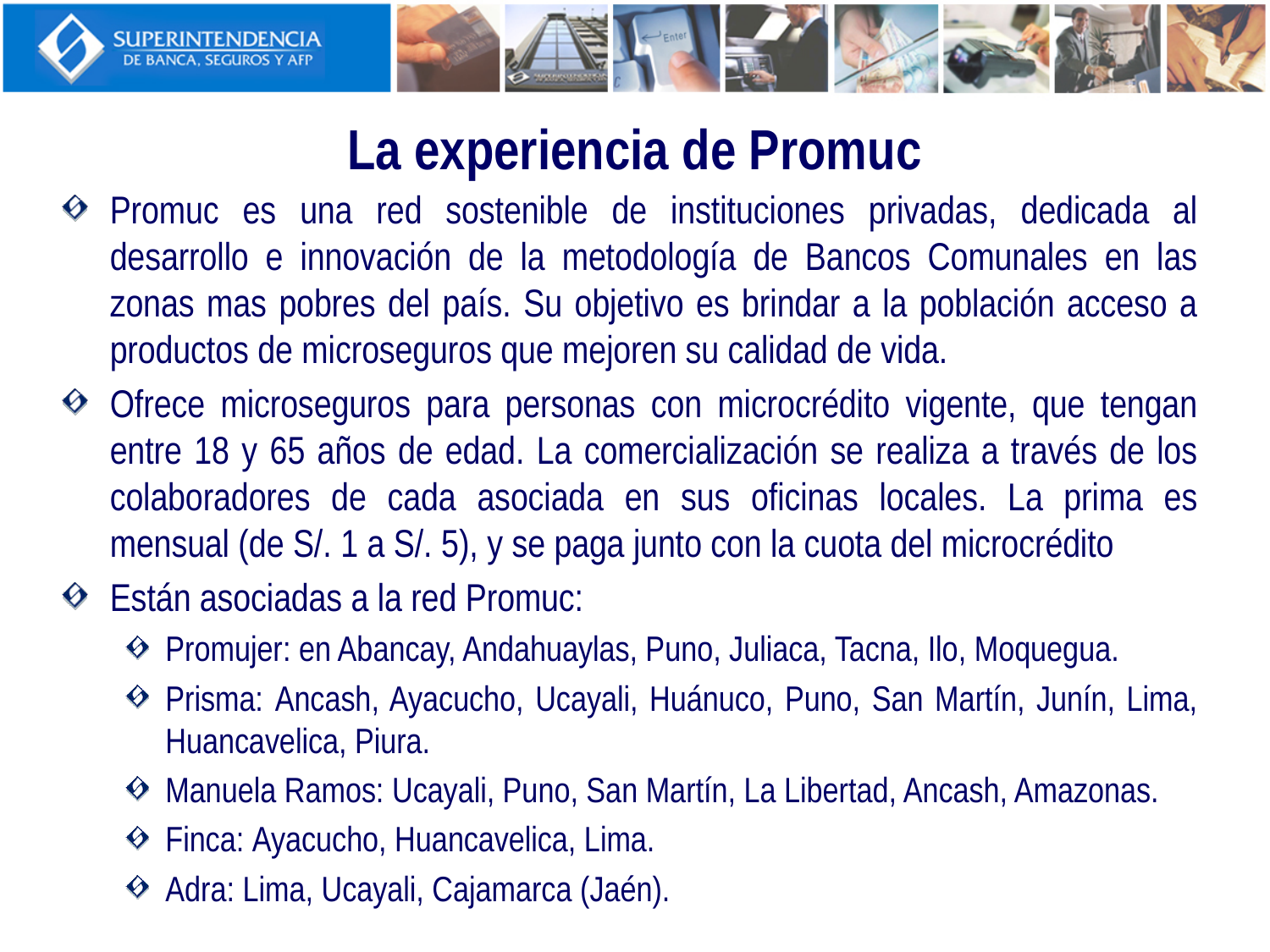

# La experiencia de Promuc
Promuc es una red sostenible de instituciones privadas, dedicada al desarrollo e innovación de la metodología de Bancos Comunales en las zonas mas pobres del país. Su objetivo es brindar a la población acceso a productos de microseguros que mejoren su calidad de vida.
Ofrece microseguros para personas con microcrédito vigente, que tengan entre 18 y 65 años de edad. La comercialización se realiza a través de los colaboradores de cada asociada en sus oficinas locales. La prima es mensual (de S/. 1 a S/. 5), y se paga junto con la cuota del microcrédito
Están asociadas a la red Promuc:
Promujer: en Abancay, Andahuaylas, Puno, Juliaca, Tacna, Ilo, Moquegua.
Prisma: Ancash, Ayacucho, Ucayali, Huánuco, Puno, San Martín, Junín, Lima, Huancavelica, Piura.
Manuela Ramos: Ucayali, Puno, San Martín, La Libertad, Ancash, Amazonas.
Finca: Ayacucho, Huancavelica, Lima.
Adra: Lima, Ucayali, Cajamarca (Jaén).